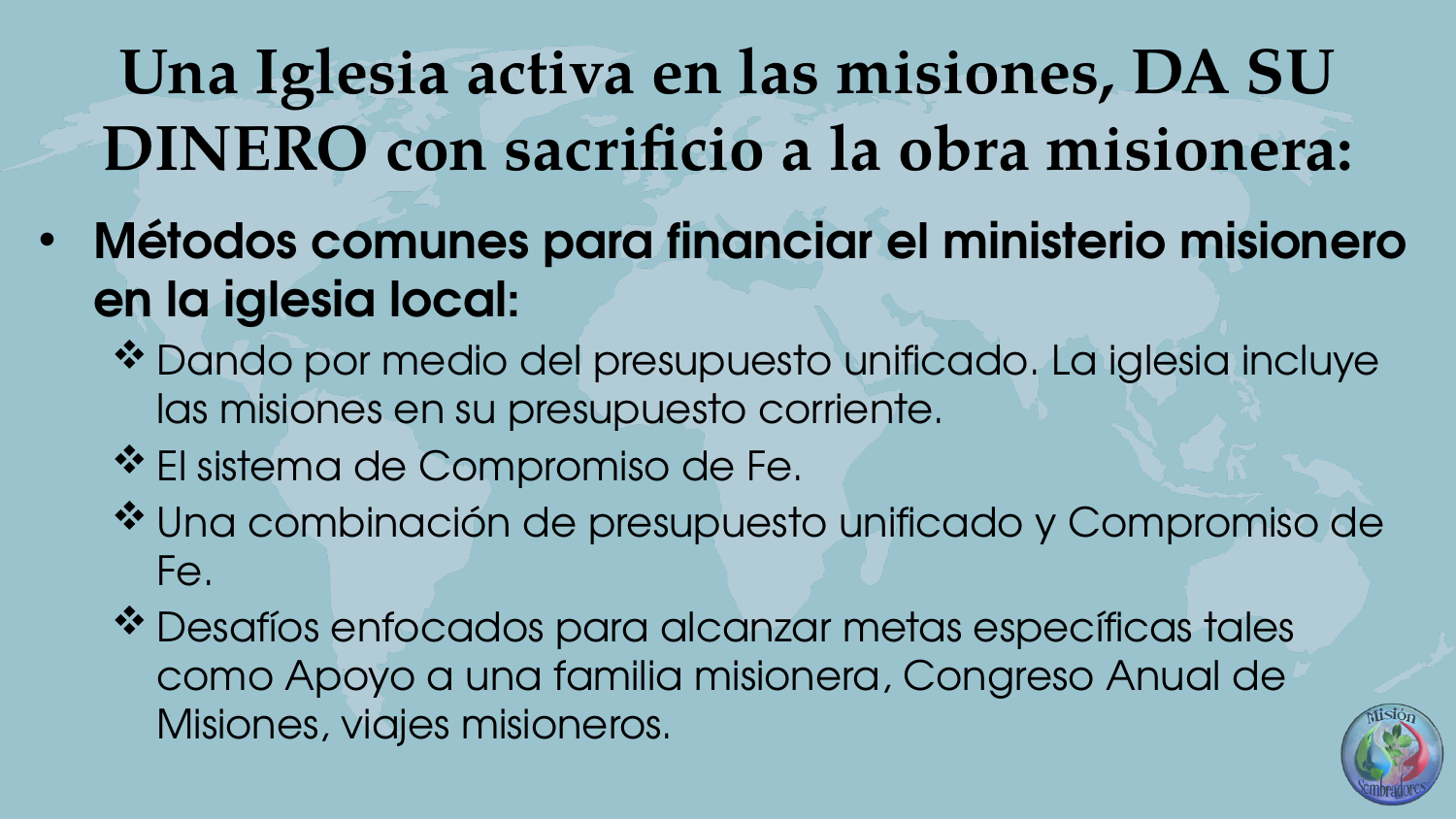

# Una Iglesia activa en las misiones, DA SU DINERO con sacrificio a la obra misionera:
Métodos comunes para financiar el ministerio misionero en la iglesia local:
Dando por medio del presupuesto unificado. La iglesia incluye las misiones en su presupuesto corriente.
El sistema de Compromiso de Fe.
Una combinación de presupuesto unificado y Compromiso de Fe.
Desafíos enfocados para alcanzar metas específicas tales como Apoyo a una familia misionera, Congreso Anual de Misiones, viajes misioneros.